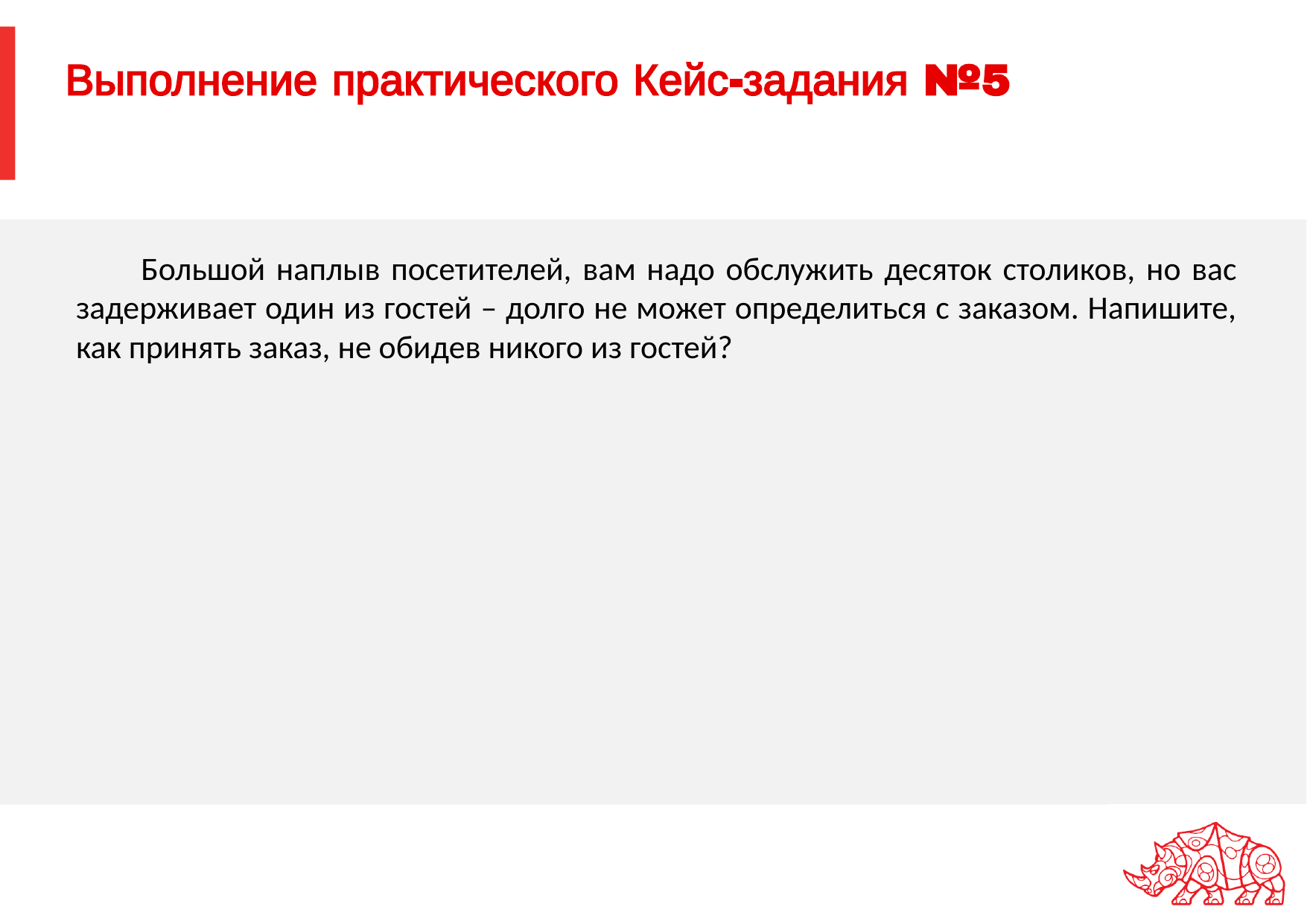

# Выполнение практического Кейс-задания №5
Большой наплыв посетителей, вам надо обслужить десяток столиков, но вас задерживает один из гостей – долго не может определиться с заказом. Напишите, как принять заказ, не обидев никого из гостей?